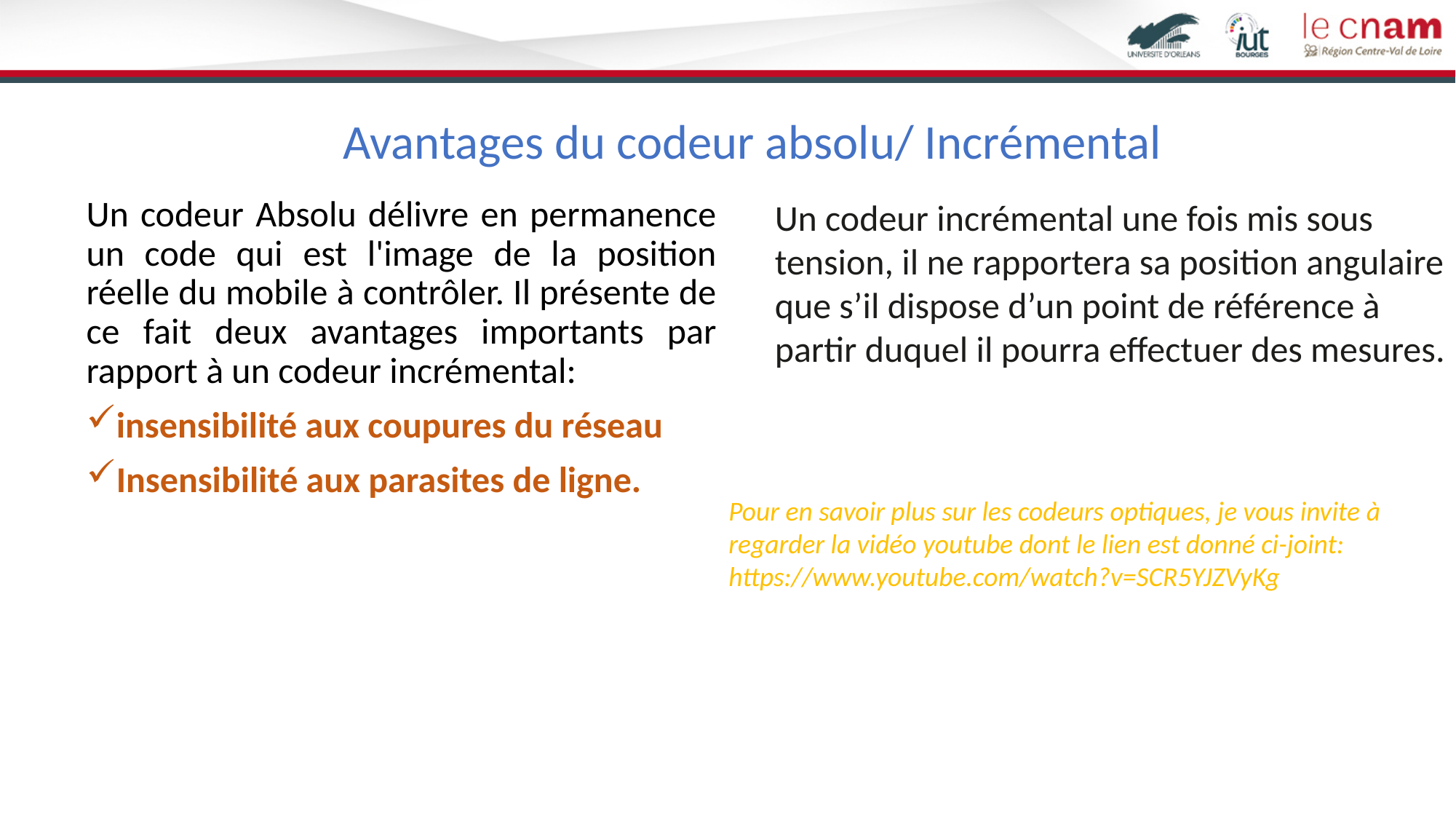

# Avantages du codeur absolu/ Incrémental
Un codeur Absolu délivre en permanence un code qui est l'image de la position réelle du mobile à contrôler. Il présente de ce fait deux avantages importants par rapport à un codeur incrémental:
insensibilité aux coupures du réseau
Insensibilité aux parasites de ligne.

Un codeur incrémental une fois mis sous tension, il ne rapportera sa position angulaire que s’il dispose d’un point de référence à partir duquel il pourra effectuer des mesures.
Pour en savoir plus sur les codeurs optiques, je vous invite à regarder la vidéo youtube dont le lien est donné ci-joint:
https://www.youtube.com/watch?v=SCR5YJZVyKg